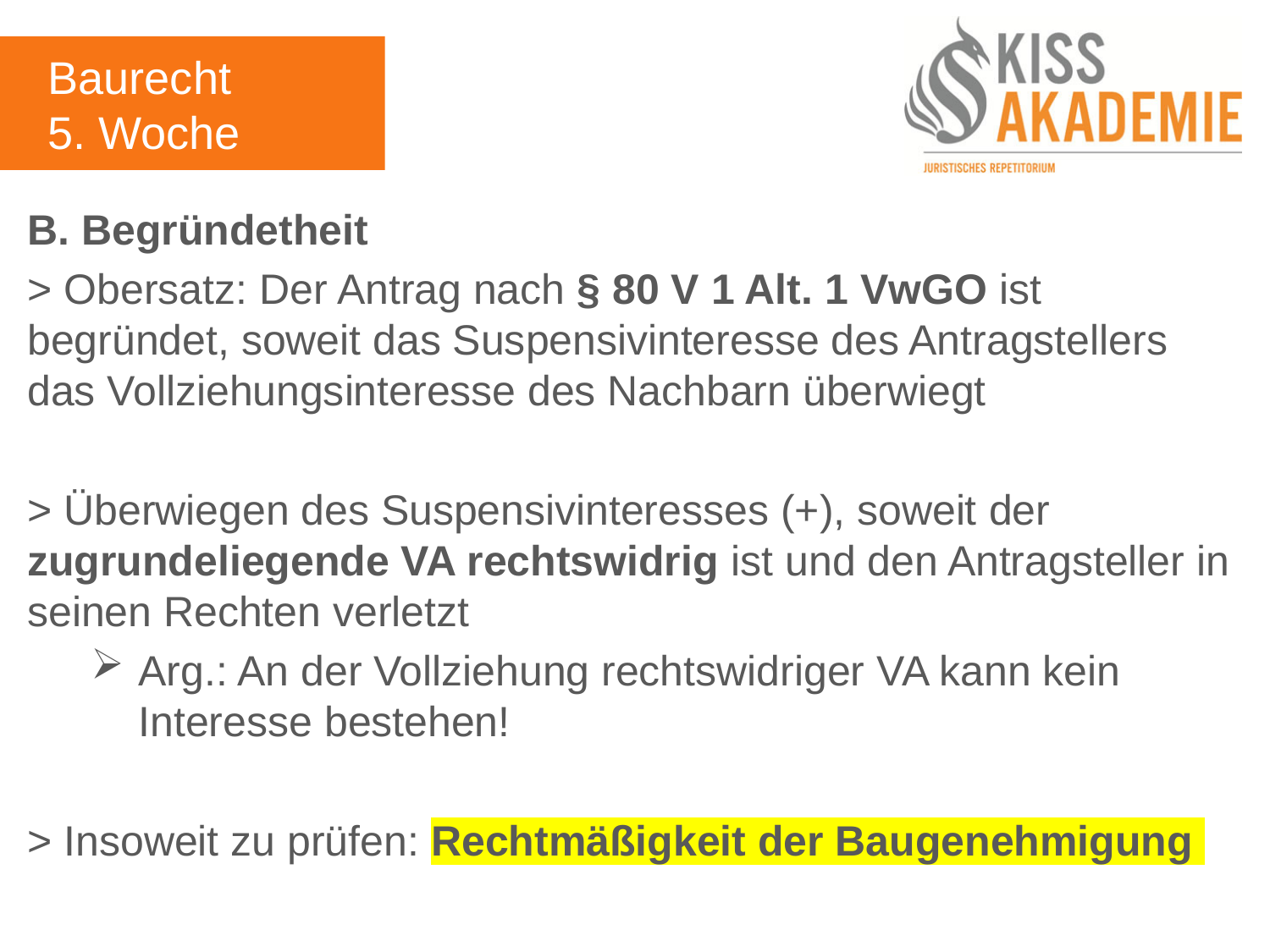

Baurecht
5. Woche
B. Begründetheit
> Obersatz: Der Antrag nach § 80 V 1 Alt. 1 VwGO ist begründet, soweit das Suspensivinteresse des Antragstellers das Vollziehungsinteresse des Nachbarn überwiegt

> Überwiegen des Suspensivinteresses (+), soweit der zugrundeliegende VA rechtswidrig ist und den Antragsteller in seinen Rechten verletzt
Arg.: An der Vollziehung rechtswidriger VA kann kein Interesse bestehen!

> Insoweit zu prüfen: Rechtmäßigkeit der Baugenehmigung